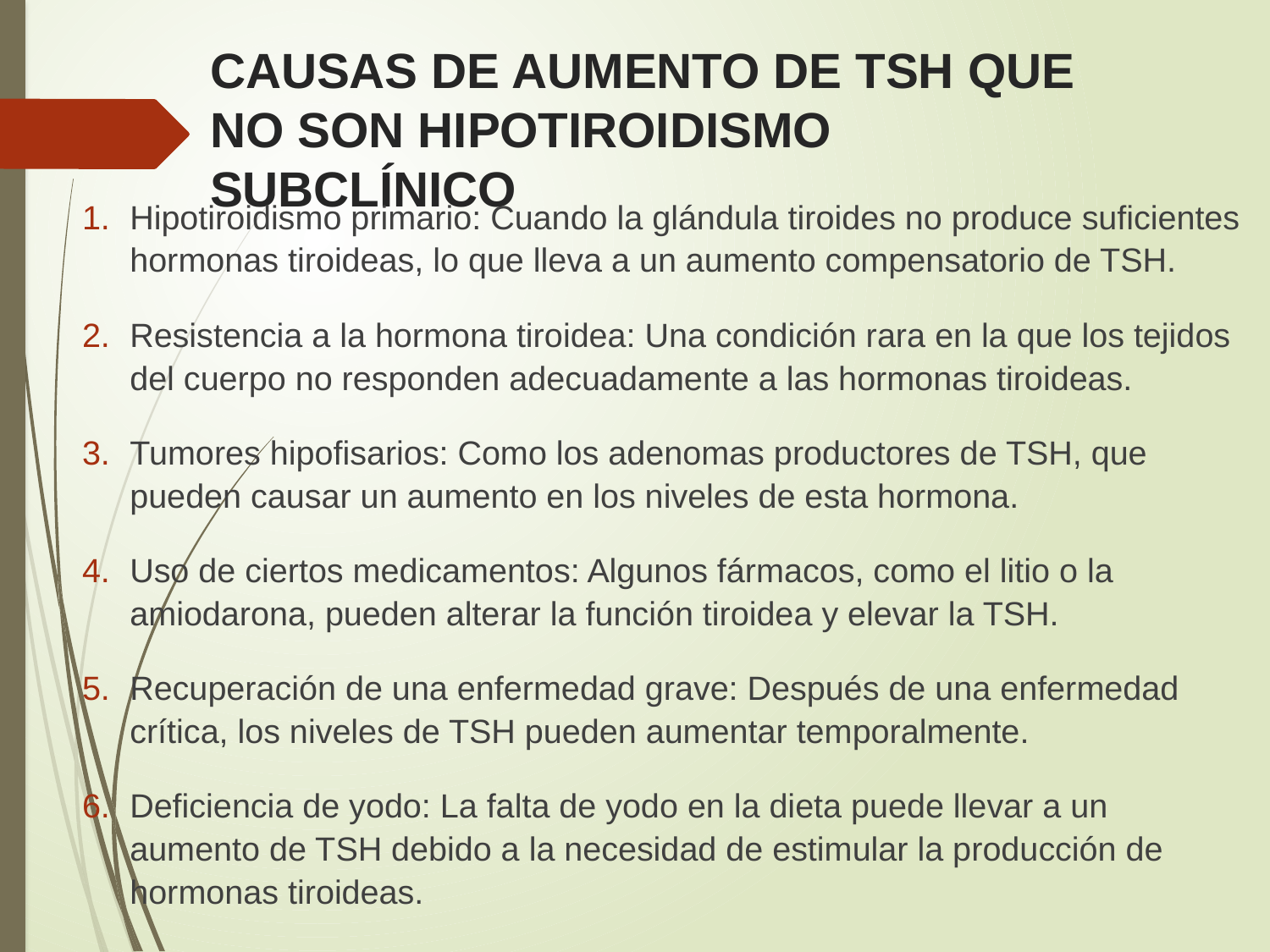

# CAUSAS DE AUMENTO DE TSH QUE NO SON HIPOTIROIDISMO SUBCLÍNICO
Hipotiroidismo primario: Cuando la glándula tiroides no produce suficientes hormonas tiroideas, lo que lleva a un aumento compensatorio de TSH.
Resistencia a la hormona tiroidea: Una condición rara en la que los tejidos del cuerpo no responden adecuadamente a las hormonas tiroideas.
Tumores hipofisarios: Como los adenomas productores de TSH, que pueden causar un aumento en los niveles de esta hormona.
Uso de ciertos medicamentos: Algunos fármacos, como el litio o la amiodarona, pueden alterar la función tiroidea y elevar la TSH.
Recuperación de una enfermedad grave: Después de una enfermedad crítica, los niveles de TSH pueden aumentar temporalmente.
Deficiencia de yodo: La falta de yodo en la dieta puede llevar a un aumento de TSH debido a la necesidad de estimular la producción de hormonas tiroideas.